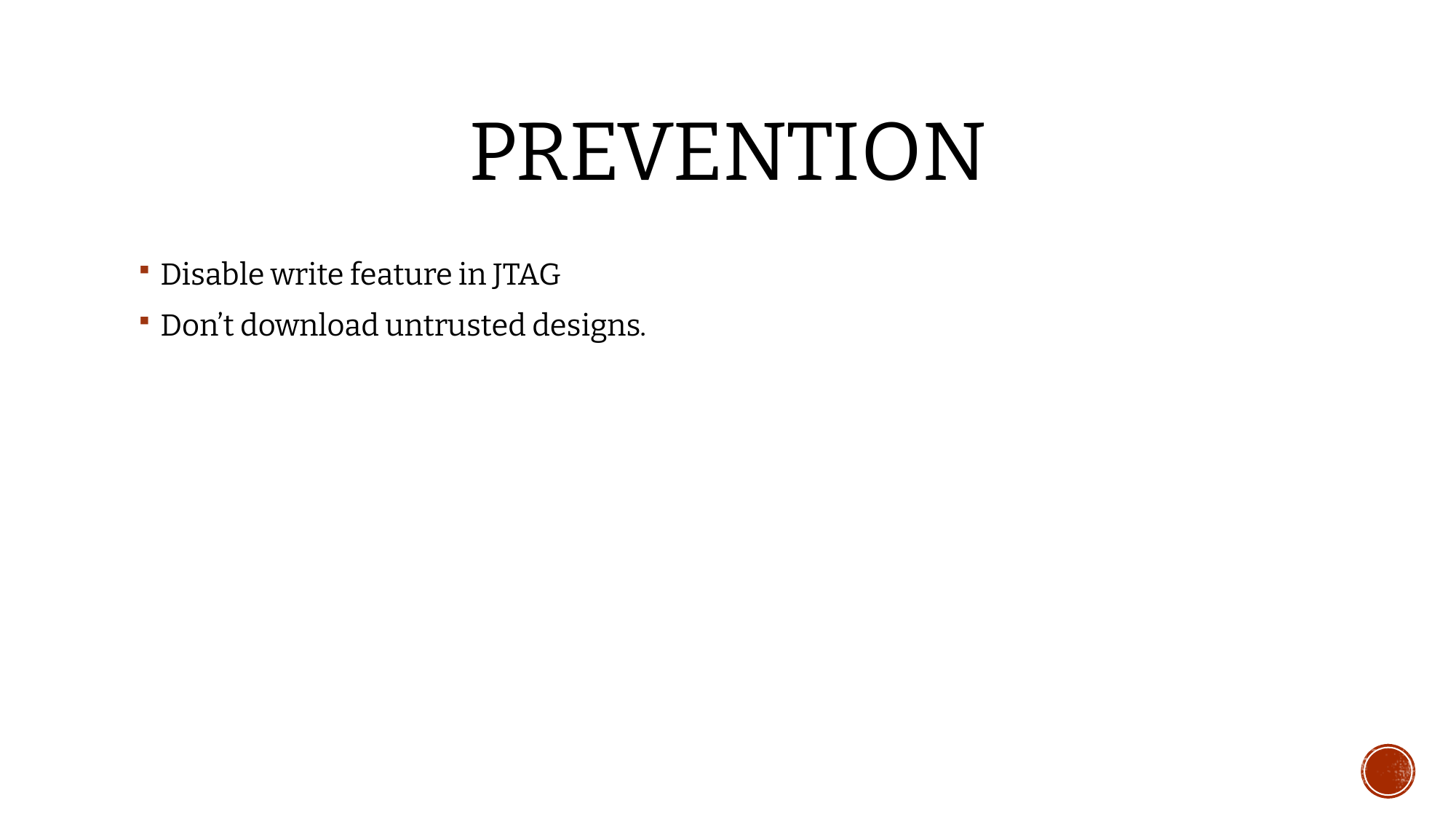

# prevention
Disable write feature in JTAG
Don’t download untrusted designs.